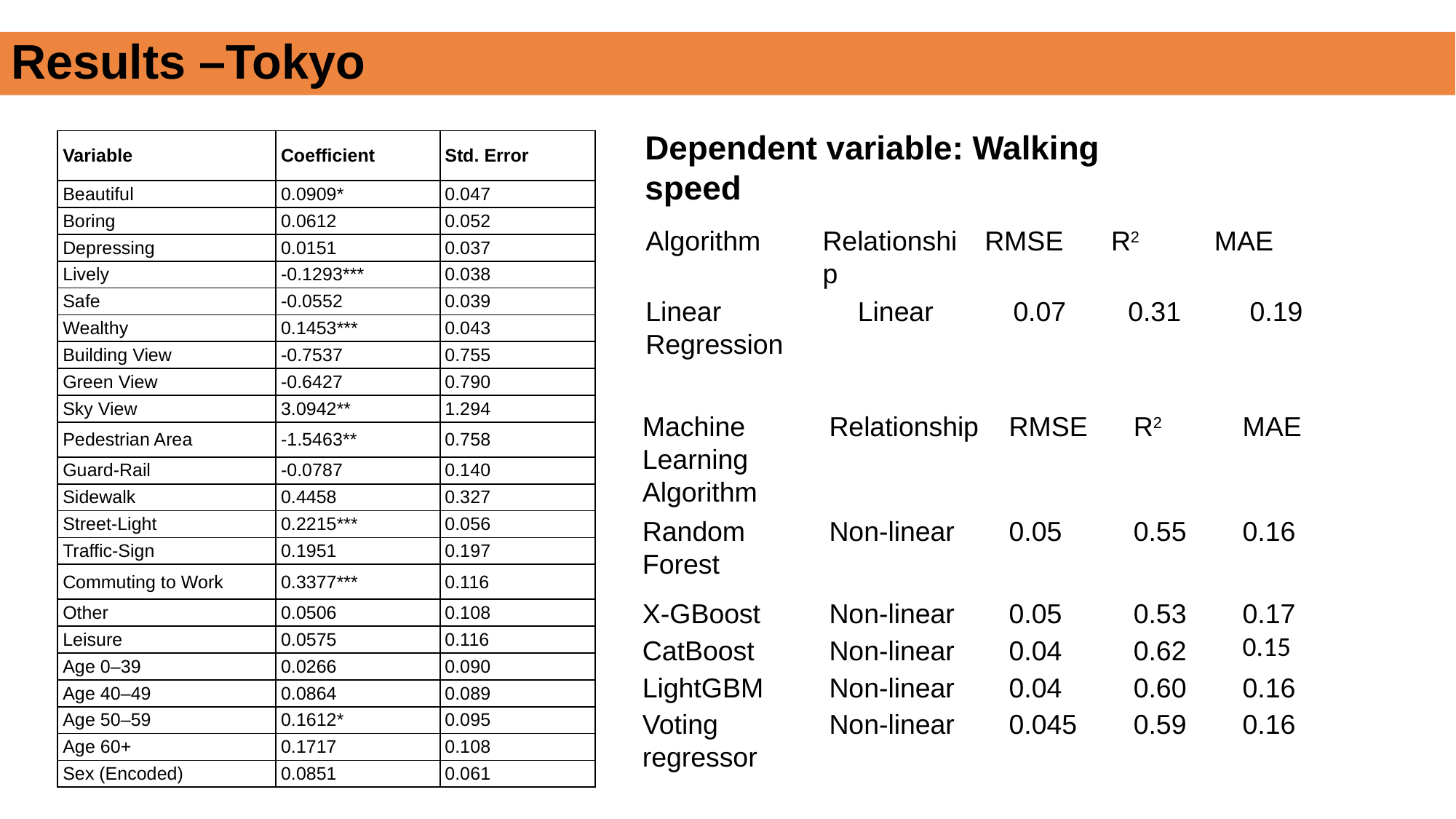

Results –Tokyo
Dependent variable: Walking speed
| Variable | Coefficient | Std. Error |
| --- | --- | --- |
| Beautiful | 0.0909\* | 0.047 |
| Boring | 0.0612 | 0.052 |
| Depressing | 0.0151 | 0.037 |
| Lively | -0.1293\*\*\* | 0.038 |
| Safe | -0.0552 | 0.039 |
| Wealthy | 0.1453\*\*\* | 0.043 |
| Building View | -0.7537 | 0.755 |
| Green View | -0.6427 | 0.790 |
| Sky View | 3.0942\*\* | 1.294 |
| Pedestrian Area | -1.5463\*\* | 0.758 |
| Guard-Rail | -0.0787 | 0.140 |
| Sidewalk | 0.4458 | 0.327 |
| Street-Light | 0.2215\*\*\* | 0.056 |
| Traffic-Sign | 0.1951 | 0.197 |
| Commuting to Work | 0.3377\*\*\* | 0.116 |
| Other | 0.0506 | 0.108 |
| Leisure | 0.0575 | 0.116 |
| Age 0–39 | 0.0266 | 0.090 |
| Age 40–49 | 0.0864 | 0.089 |
| Age 50–59 | 0.1612\* | 0.095 |
| Age 60+ | 0.1717 | 0.108 |
| Sex (Encoded) | 0.0851 | 0.061 |
| Algorithm | Relationship | RMSE | R2 | MAE |
| --- | --- | --- | --- | --- |
| Linear Regression | Linear | 0.07 | 0.31 | 0.19 |
| Machine Learning Algorithm | Relationship | RMSE | R2 | MAE |
| --- | --- | --- | --- | --- |
| Random Forest | Non-linear | 0.05 | 0.55 | 0.16 |
| X-GBoost | Non-linear | 0.05 | 0.53 | 0.17 |
| CatBoost | Non-linear | 0.04 | 0.62 | 0.15 |
| LightGBM | Non-linear | 0.04 | 0.60 | 0.16 |
| Voting regressor | Non-linear | 0.045 | 0.59 | 0.16 |